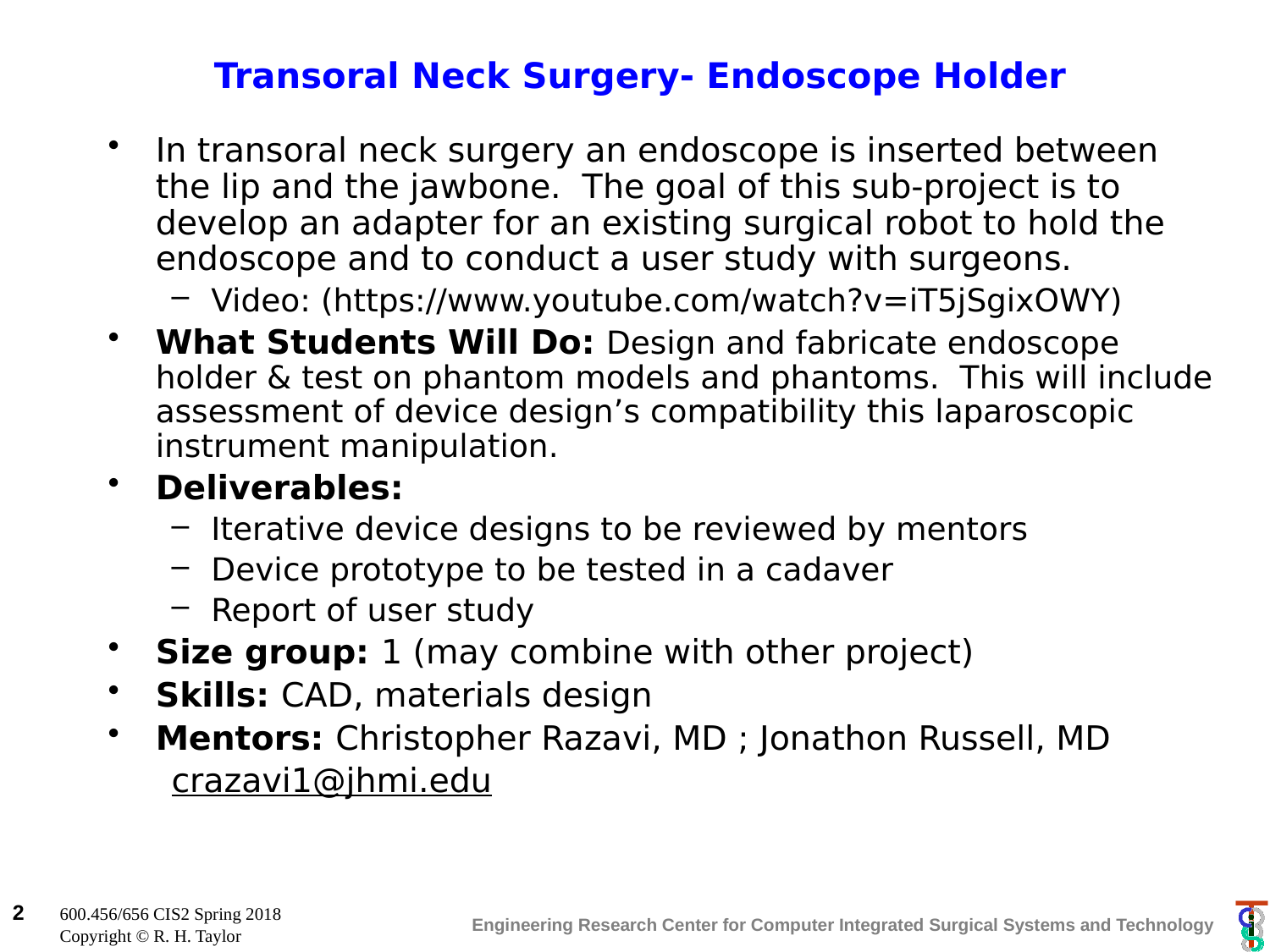

# Transoral Neck Surgery- Endoscope Holder
In transoral neck surgery an endoscope is inserted between the lip and the jawbone.  The goal of this sub-project is to develop an adapter for an existing surgical robot to hold the endoscope and to conduct a user study with surgeons.
Video: (https://www.youtube.com/watch?v=iT5jSgixOWY)
What Students Will Do: Design and fabricate endoscope holder & test on phantom models and phantoms.  This will include assessment of device design’s compatibility this laparoscopic instrument manipulation.
Deliverables:
Iterative device designs to be reviewed by mentors
Device prototype to be tested in a cadaver
Report of user study
Size group: 1 (may combine with other project)
Skills: CAD, materials design
Mentors: Christopher Razavi, MD ; Jonathon Russell, MD
crazavi1@jhmi.edu